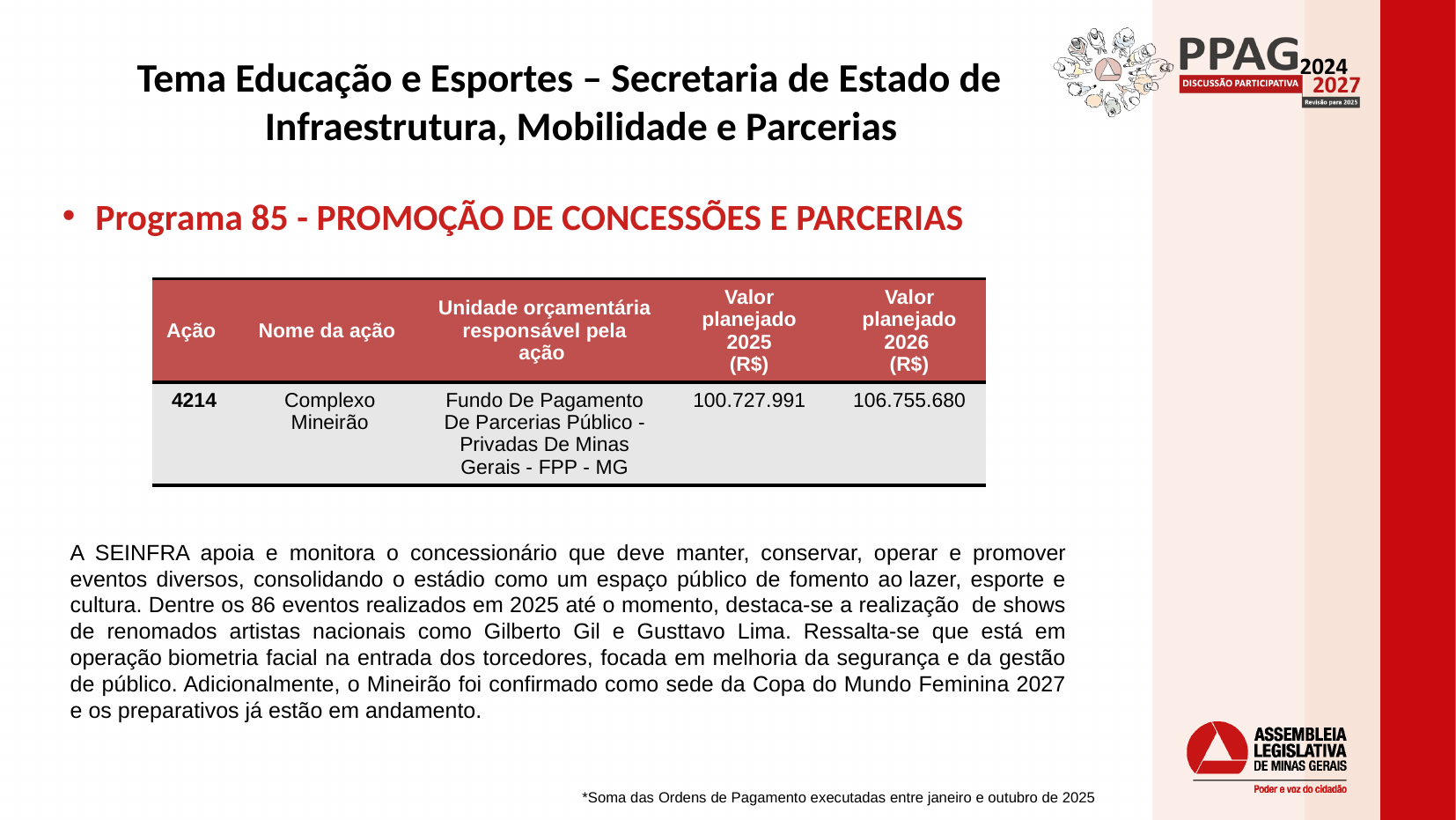

# Tema Educação e Esportes – Secretaria de Estado de Infraestrutura, Mobilidade e Parcerias
Programa 85 - PROMOÇÃO DE CONCESSÕES E PARCERIAS

| Ação | Nome da ação | Unidade orçamentária responsável pela ação | Valor planejado 2025 (R$) | Valor planejado 2026 (R$) |
| --- | --- | --- | --- | --- |
| 4214 | Complexo Mineirão | Fundo De Pagamento De Parcerias Público - Privadas De Minas Gerais - FPP - MG | 100.727.991 | 106.755.680 |
A SEINFRA apoia e monitora o concessionário que deve manter, conservar, operar e promover eventos diversos, consolidando o estádio como um espaço público de fomento ao lazer, esporte e cultura. Dentre os 86 eventos realizados em 2025 até o momento, destaca-se a realização  de shows de renomados artistas nacionais como Gilberto Gil e Gusttavo Lima. Ressalta-se que está em operação biometria facial na entrada dos torcedores, focada em melhoria da segurança e da gestão de público. Adicionalmente, o Mineirão foi confirmado como sede da Copa do Mundo Feminina 2027 e os preparativos já estão em andamento.
*Soma das Ordens de Pagamento executadas entre janeiro e outubro de 2025